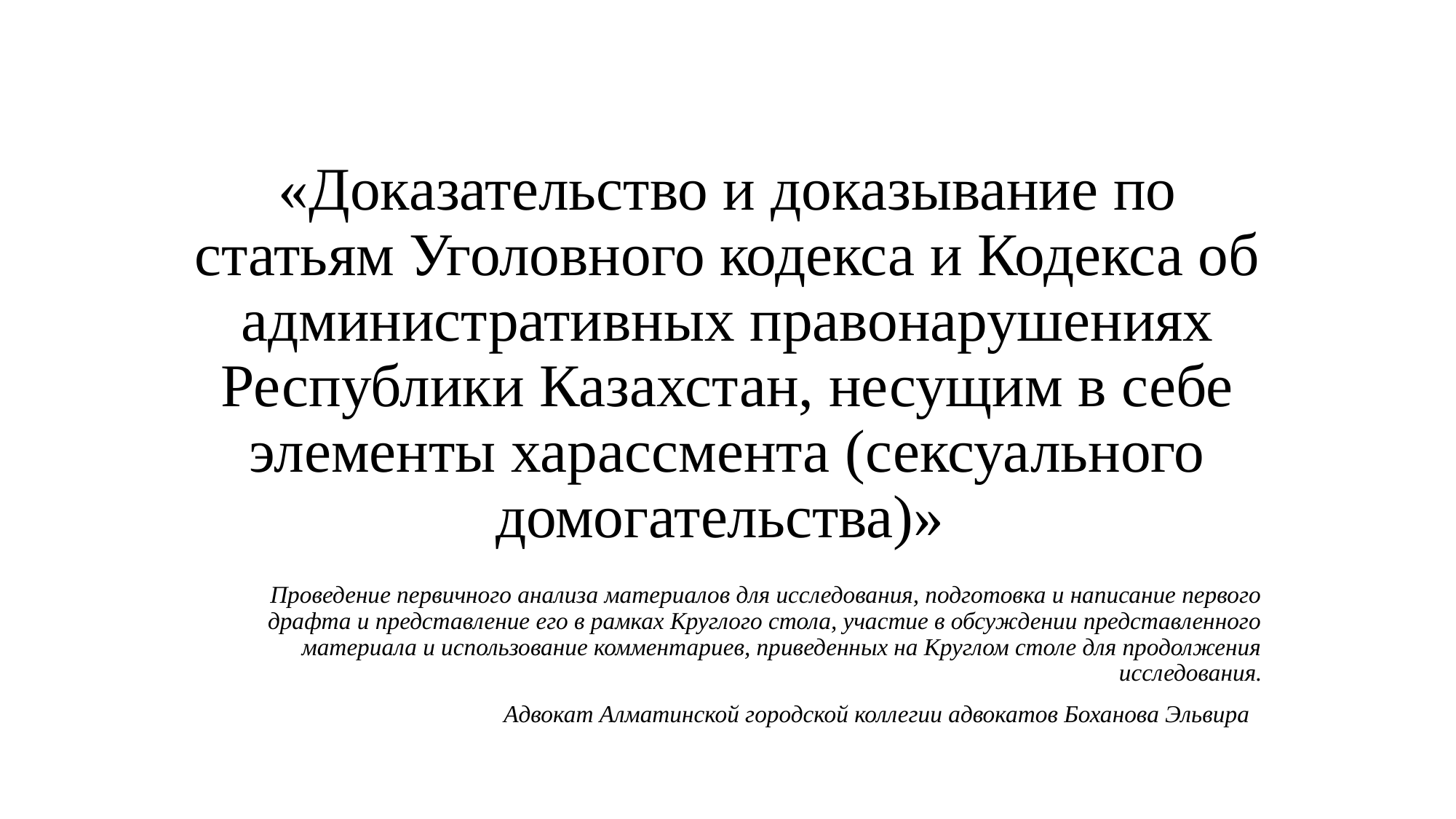

# «Доказательство и доказывание по статьям Уголовного кодекса и Кодекса об административных правонарушениях Республики Казахстан, несущим в себе элементы харассмента (сексуального домогательства)»
Проведение первичного анализа материалов для исследования, подготовка и написание первого драфта и представление его в рамках Круглого стола, участие в обсуждении представленного материала и использование комментариев, приведенных на Круглом столе для продолжения исследования.
Адвокат Алматинской городской коллегии адвокатов Боханова Эльвира